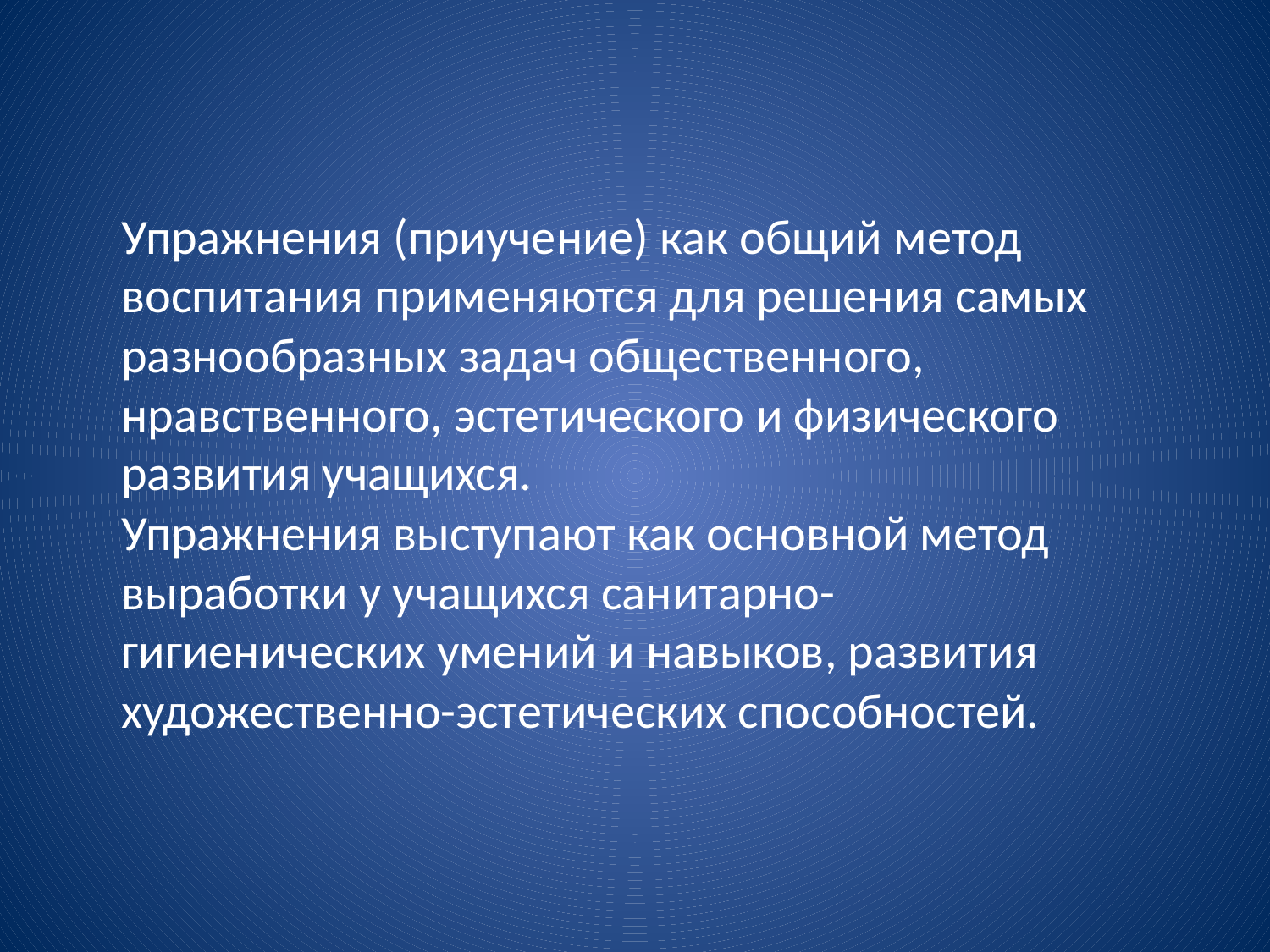

Упражнения (приучение) как общий метод воспитания применяются для решения самых разнообразных задач общественного, нравственного, эстетического и физического развития учащихся.
Упражнения выступают как основной метод выработки у учащихся санитарно-гигиенических умений и навыков, развития художественно-эстетических способностей.